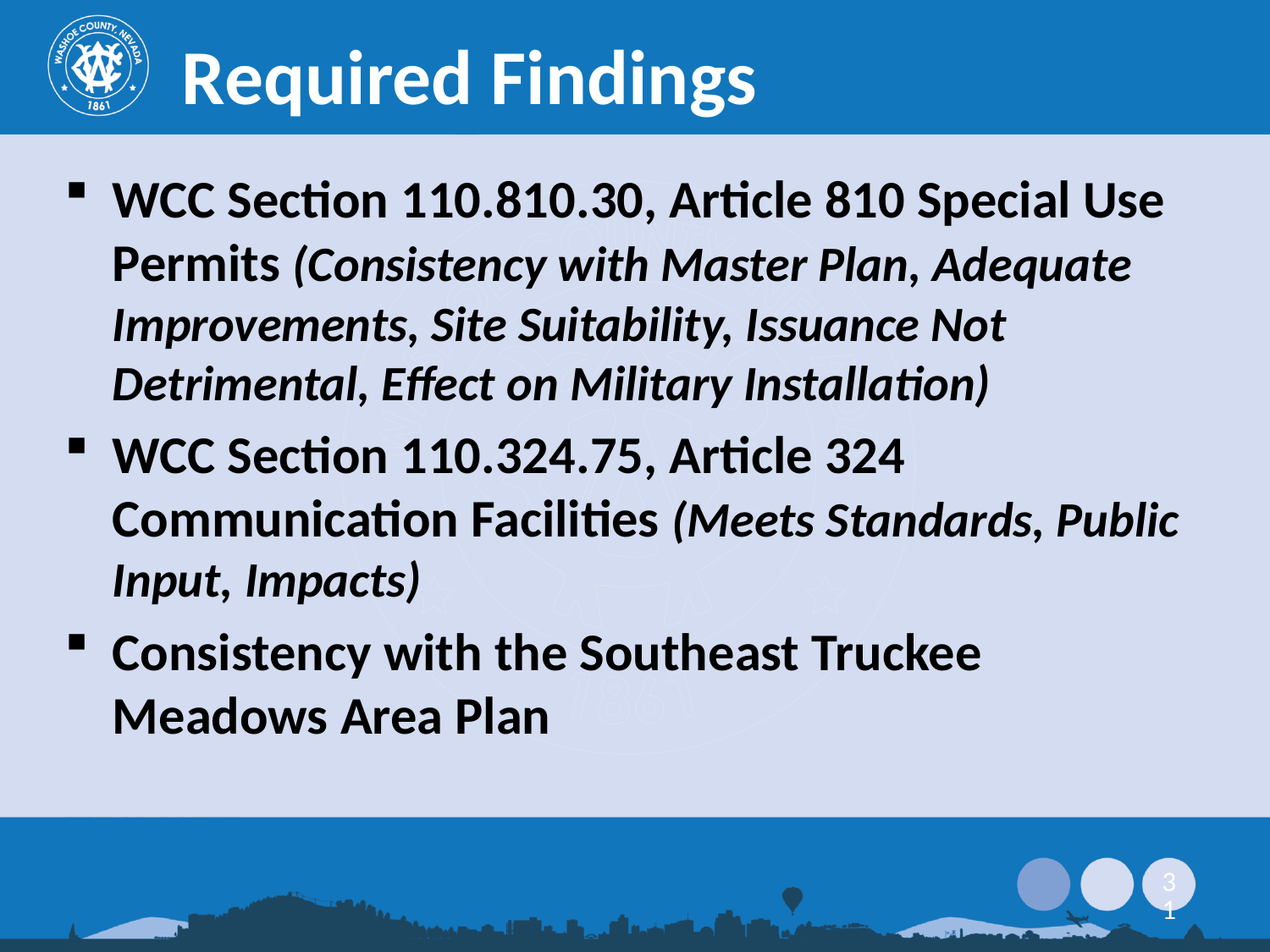

Required Findings
WCC Section 110.810.30, Article 810 Special Use Permits (Consistency with Master Plan, Adequate Improvements, Site Suitability, Issuance Not Detrimental, Effect on Military Installation)
WCC Section 110.324.75, Article 324 Communication Facilities (Meets Standards, Public Input, Impacts)
Consistency with the Southeast Truckee Meadows Area Plan